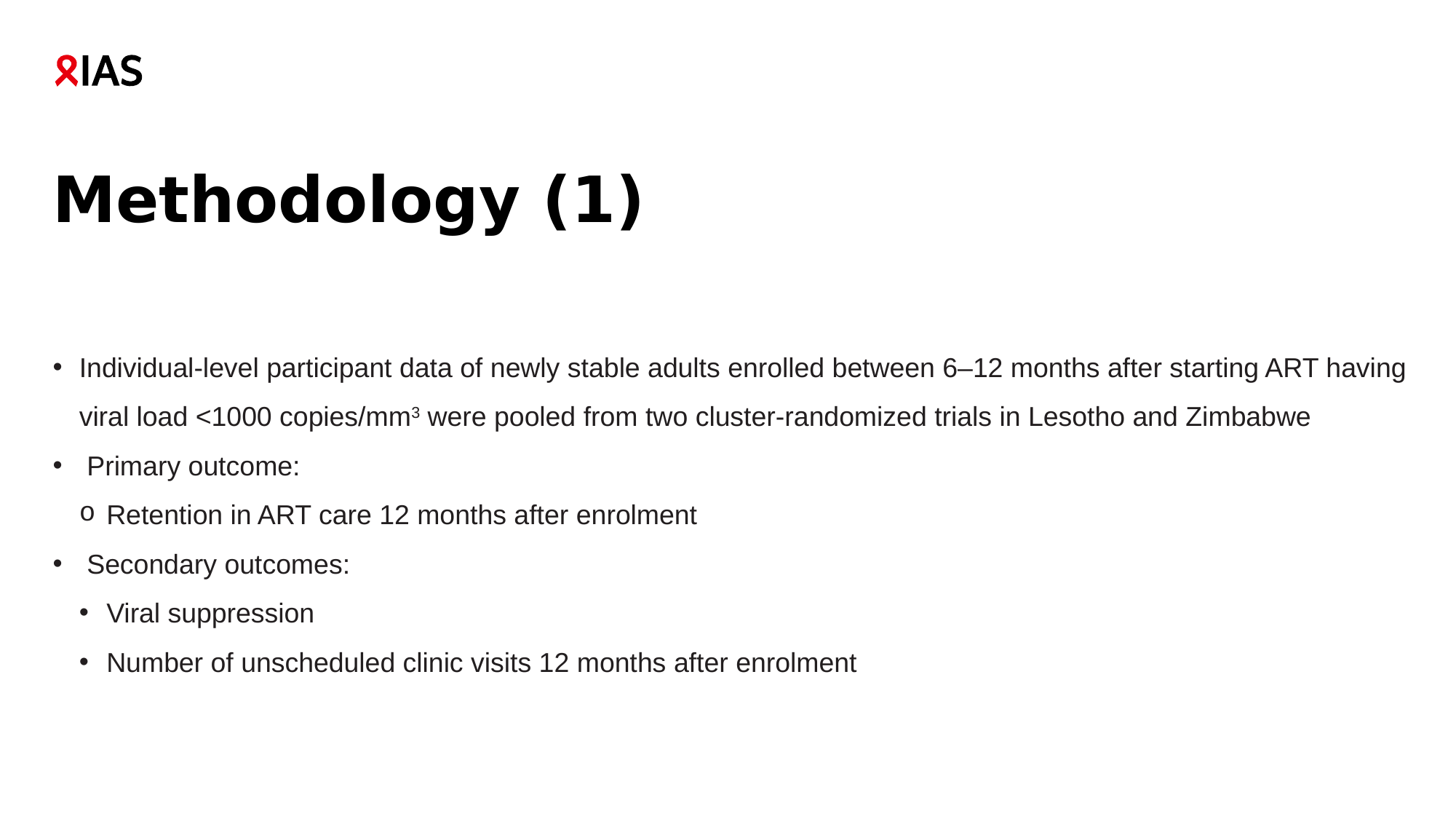

# Methodology (1)
Individual-level participant data of newly stable adults enrolled between 6–12 months after starting ART having viral load <1000 copies/mm3 were pooled from two cluster-randomized trials in Lesotho and Zimbabwe
 Primary outcome:
Retention in ART care 12 months after enrolment
 Secondary outcomes:
Viral suppression
Number of unscheduled clinic visits 12 months after enrolment